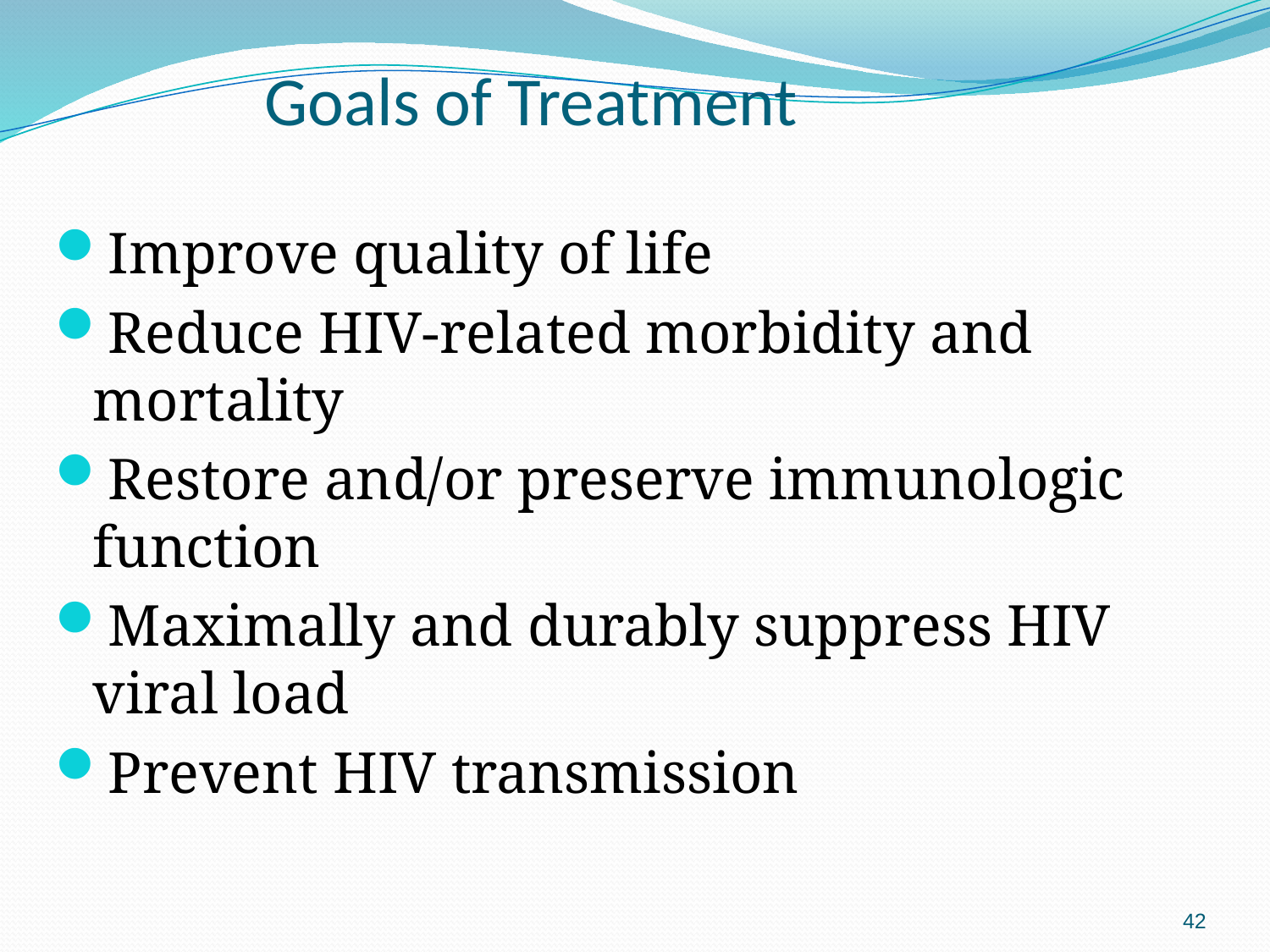

# Goals of Treatment
Improve quality of life
Reduce HIV-related morbidity and mortality
Restore and/or preserve immunologic function
Maximally and durably suppress HIV viral load
Prevent HIV transmission

42